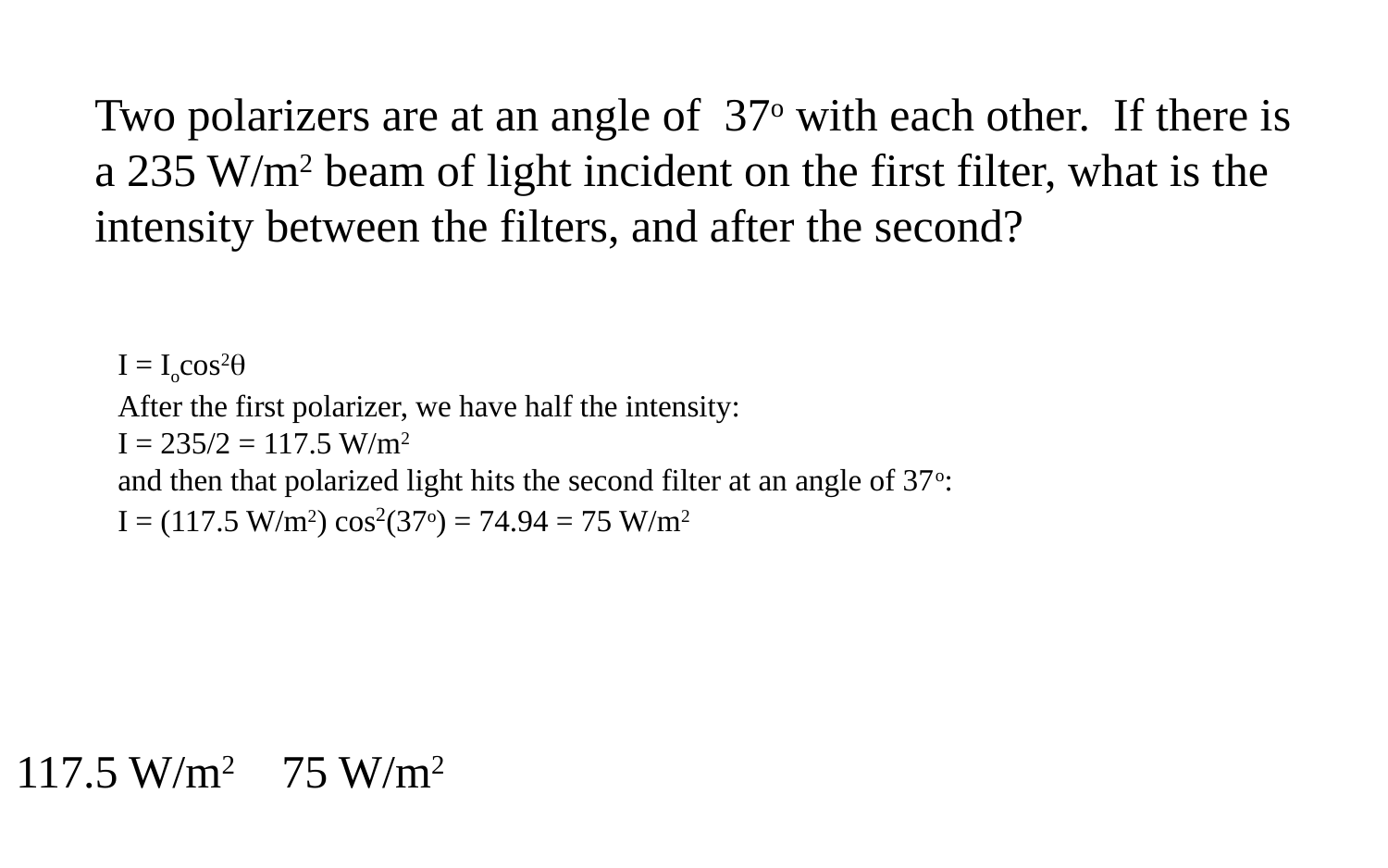

Two polarizers are at an angle of  37o with each other.  If there is a 235 W/m2 beam of light incident on the first filter, what is the intensity between the filters, and after the second?
I = Iocos2θ
After the first polarizer, we have half the intensity:
I = 235/2 = 117.5 W/m2
and then that polarized light hits the second filter at an angle of 37o:
I = (117.5 W/m2) cos2(37o) = 74.94 = 75 W/m2

117.5 W/m2
75 W/m2